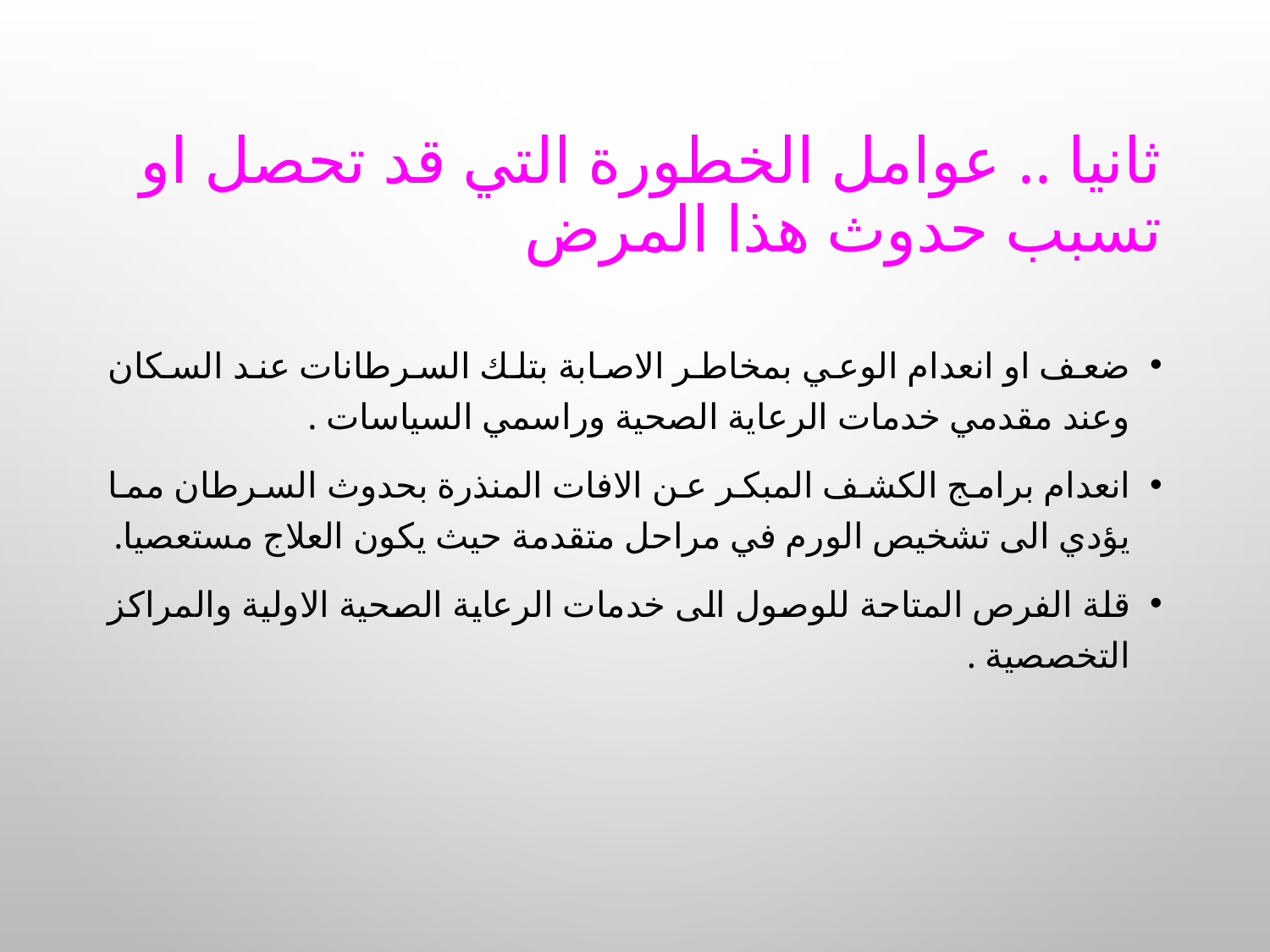

# ثانيا .. عوامل الخطورة التي قد تحصل او تسبب حدوث هذا المرض
ضعف او انعدام الوعي بمخاطر الاصابة بتلك السرطانات عند السكان وعند مقدمي خدمات الرعاية الصحية وراسمي السياسات .
انعدام برامج الكشف المبكر عن الافات المنذرة بحدوث السرطان مما يؤدي الى تشخيص الورم في مراحل متقدمة حيث يكون العلاج مستعصيا.
قلة الفرص المتاحة للوصول الى خدمات الرعاية الصحية الاولية والمراكز التخصصية .